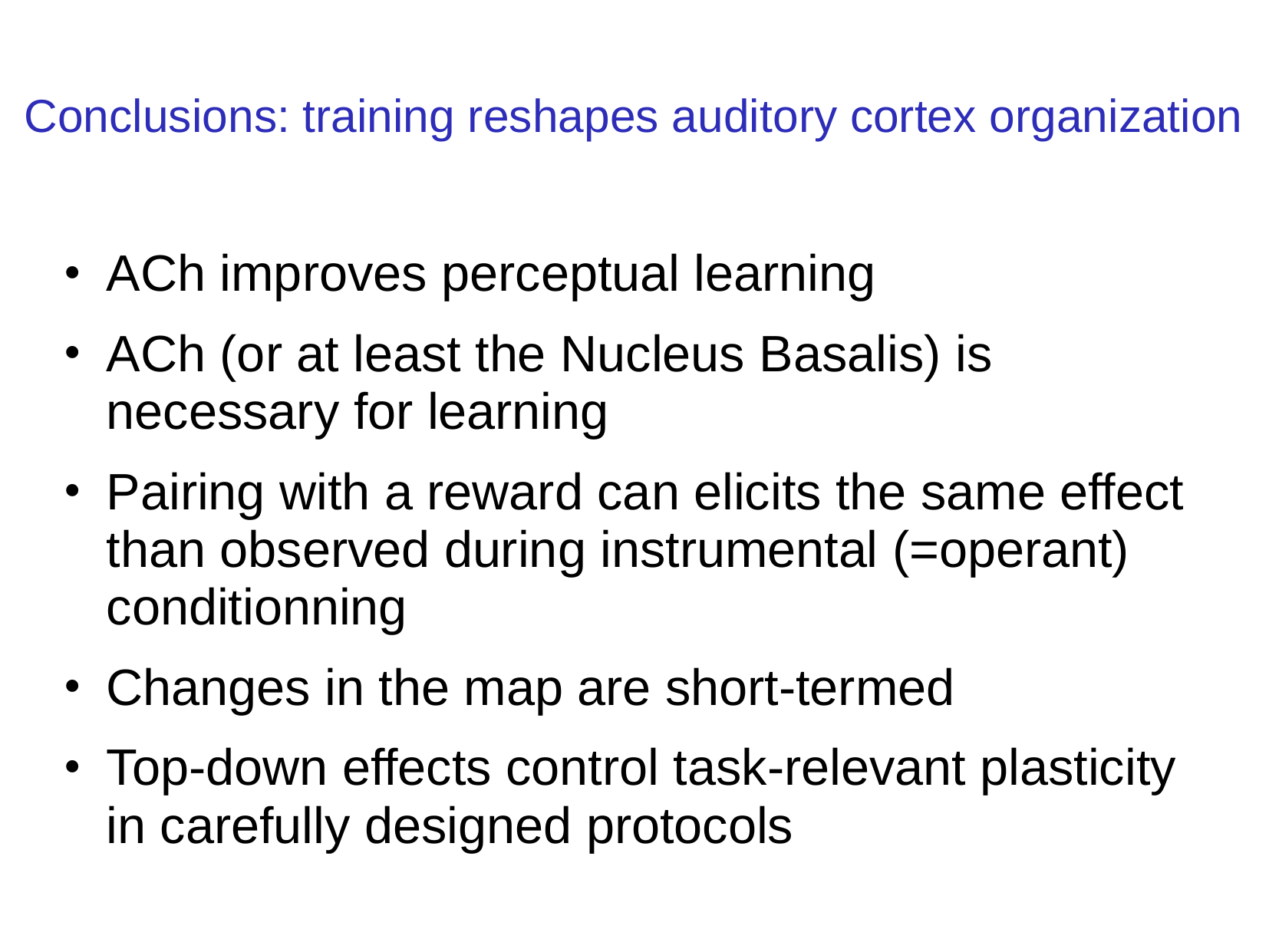

# Conclusions: training reshapes auditory cortex organization
ACh improves perceptual learning
ACh (or at least the Nucleus Basalis) is necessary for learning
Pairing with a reward can elicits the same effect than observed during instrumental (=operant) conditionning
Changes in the map are short-termed
Top-down effects control task-relevant plasticity in carefully designed protocols